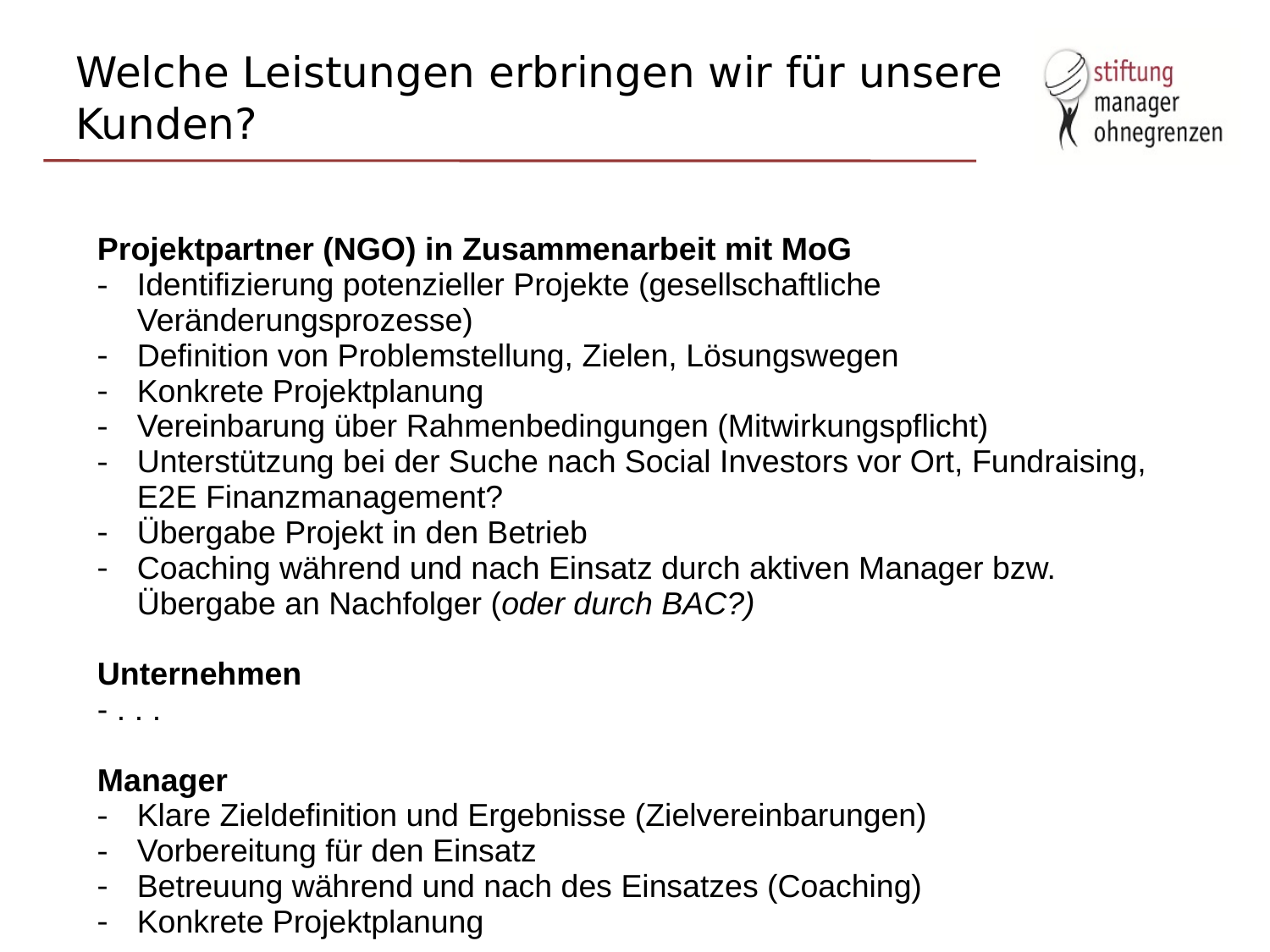

# Welche Leistungen erbringen wir für unsere Kunden?
Projektpartner (NGO) in Zusammenarbeit mit MoG
Identifizierung potenzieller Projekte (gesellschaftliche Veränderungsprozesse)
Definition von Problemstellung, Zielen, Lösungswegen
Konkrete Projektplanung
Vereinbarung über Rahmenbedingungen (Mitwirkungspflicht)
Unterstützung bei der Suche nach Social Investors vor Ort, Fundraising, E2E Finanzmanagement?
Übergabe Projekt in den Betrieb
Coaching während und nach Einsatz durch aktiven Manager bzw. Übergabe an Nachfolger (oder durch BAC?)

Unternehmen
- . . .

Manager
Klare Zieldefinition und Ergebnisse (Zielvereinbarungen)
Vorbereitung für den Einsatz
Betreuung während und nach des Einsatzes (Coaching)
Konkrete Projektplanung